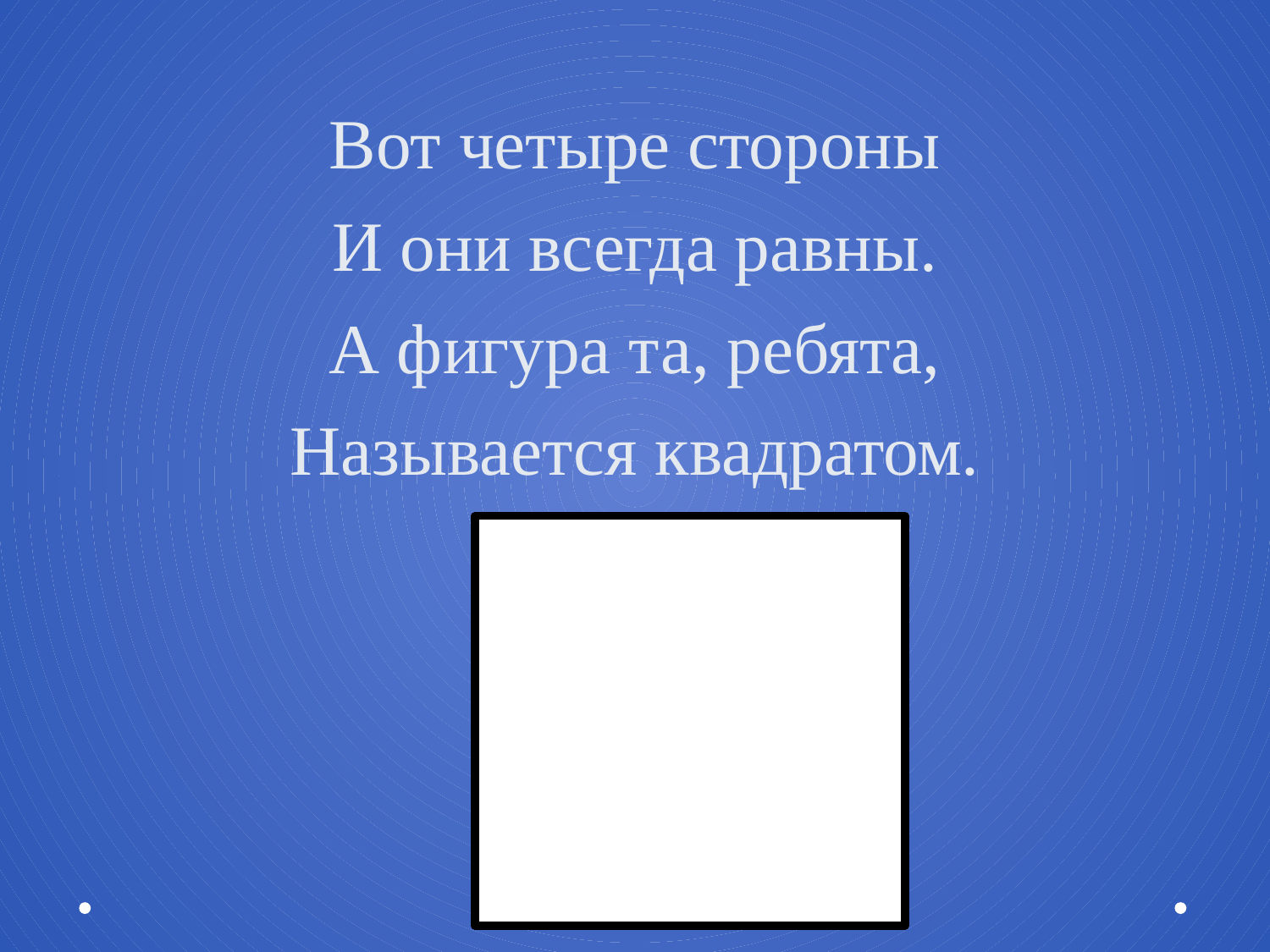

# Вот четыре стороны И они всегда равны. А фигура та, ребята, Называется квадратом.